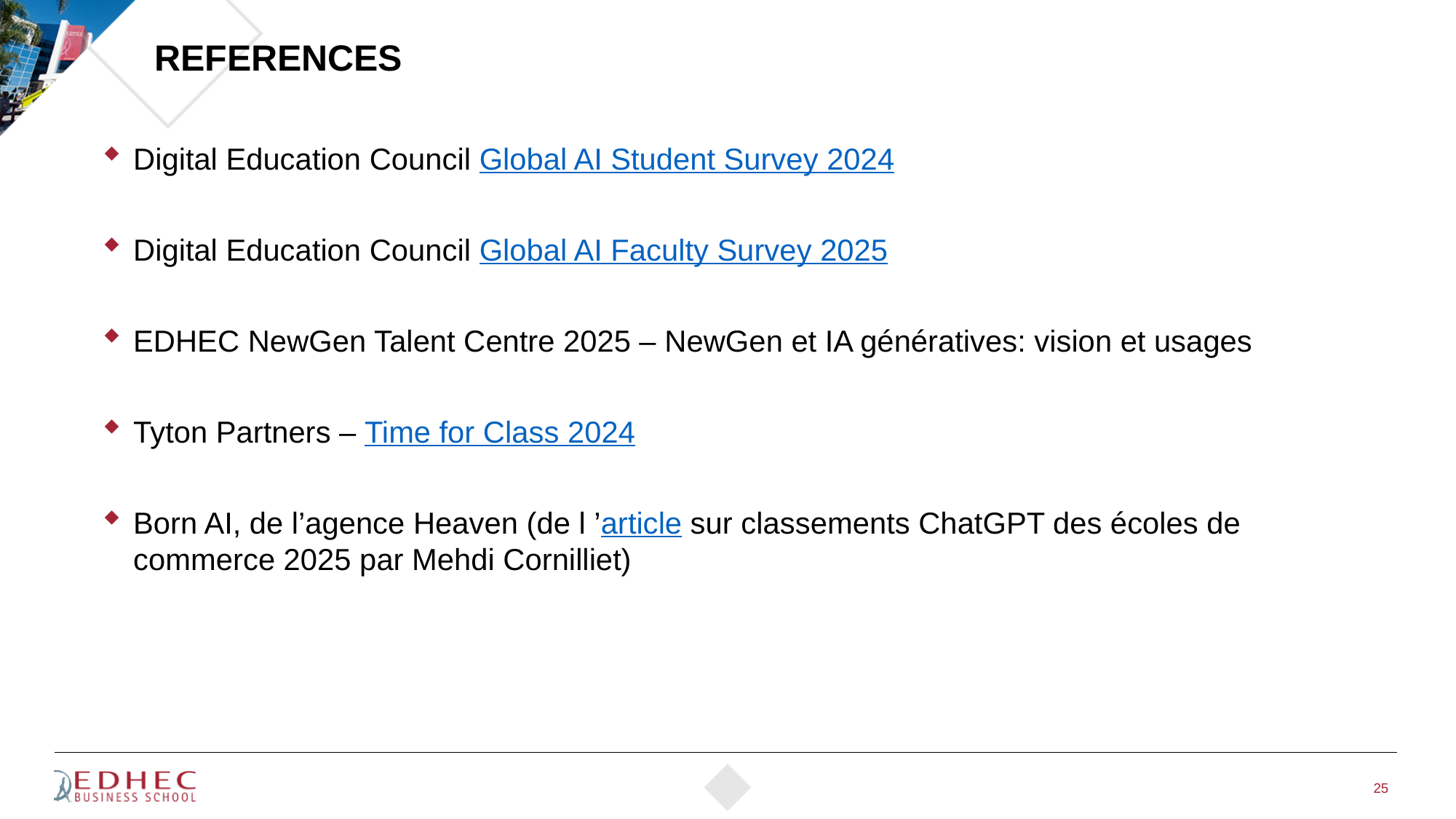

# references
Digital Education Council Global AI Student Survey 2024

Digital Education Council Global AI Faculty Survey 2025

EDHEC NewGen Talent Centre 2025 – NewGen et IA génératives: vision et usages

Tyton Partners – Time for Class 2024

Born AI, de l’agence Heaven (de l ’article sur classements ChatGPT des écoles de commerce 2025 par Mehdi Cornilliet)
25